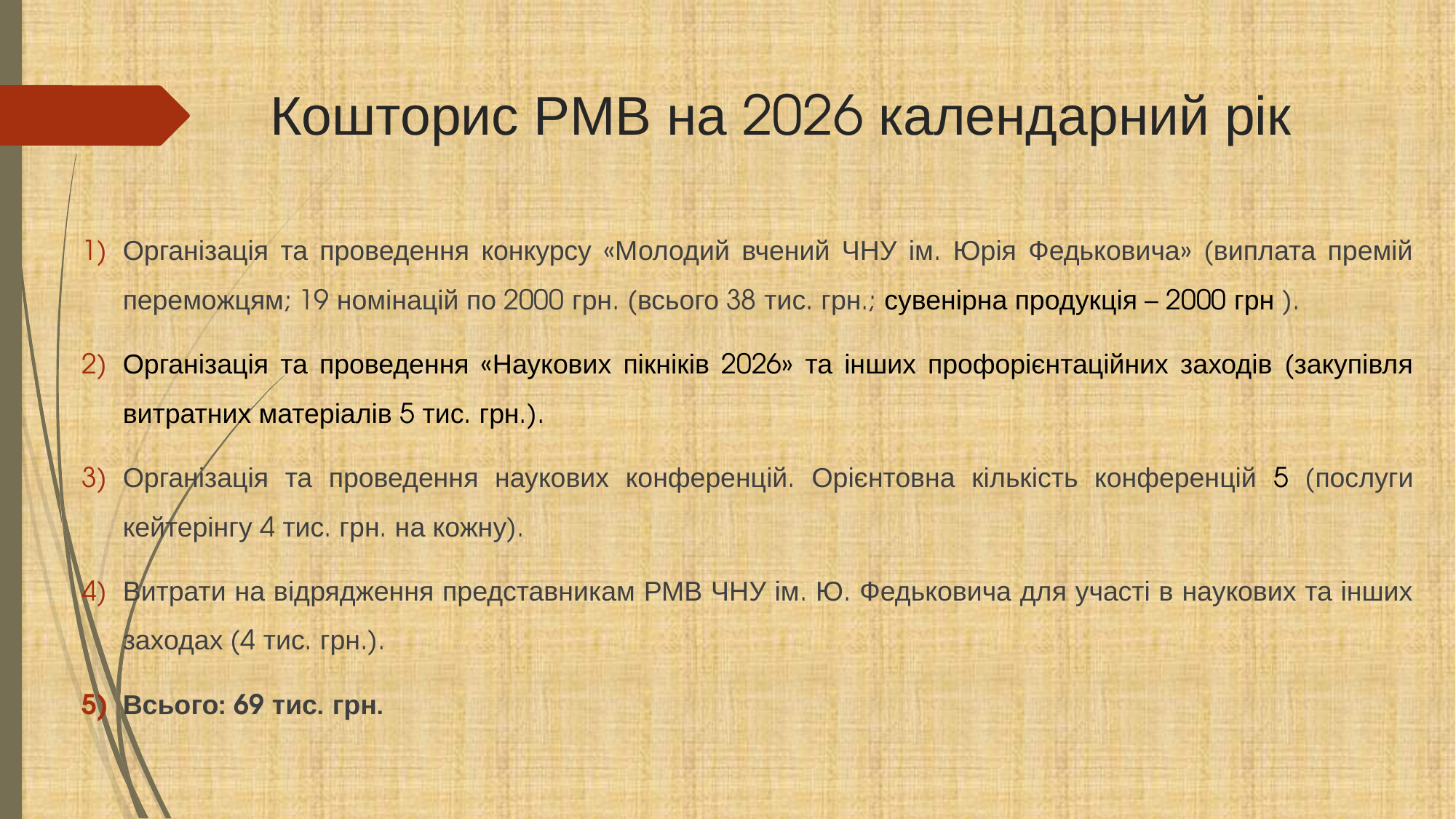

# Кошторис РМВ на 2026 календарний рік
Організація та проведення конкурсу «Молодий вчений ЧНУ ім. Юрія Федьковича» (виплата премій переможцям; 19 номінацій по 2000 грн. (всього 38 тис. грн.; сувенірна продукція – 2000 грн ).
Організація та проведення «Наукових пікніків 2026» та інших профорієнтаційних заходів (закупівля витратних матеріалів 5 тис. грн.).
Організація та проведення наукових конференцій. Орієнтовна кількість конференцій 5 (послуги кейтерінгу 4 тис. грн. на кожну).
Витрати на відрядження представникам РМВ ЧНУ ім. Ю. Федьковича для участі в наукових та інших заходах (4 тис. грн.).
Всього: 69 тис. грн.